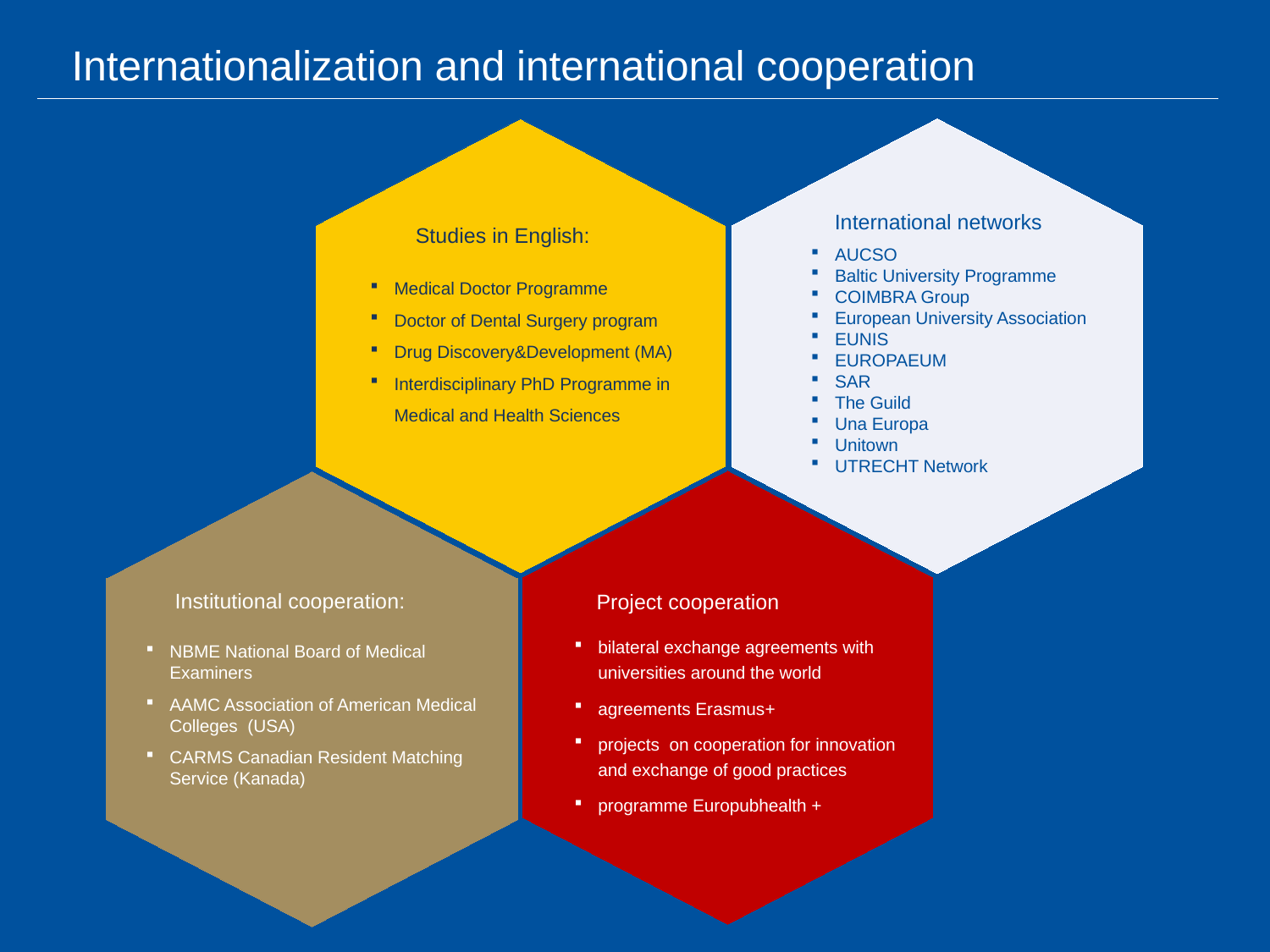

Internationalization and international cooperation

International networks
AUCSO
Baltic University Programme
COIMBRA Group
European University Association
EUNIS
EUROPAEUM
SAR
The Guild
Una Europa
Unitown
UTRECHT Network

Studies in English:
Medical Doctor Programme
Doctor of Dental Surgery program
Drug Discovery&Development (MA)
Interdisciplinary PhD Programme in Medical and Health Sciences

bilateral exchange agreements with universities around the world
agreements Erasmus+
projects  on cooperation for innovation and exchange of good practices
programme Europubhealth +
Project cooperation

Institutional cooperation:
NBME National Board of Medical Examiners
AAMC Association of American Medical Colleges  (USA)
CARMS Canadian Resident Matching Service (Kanada)